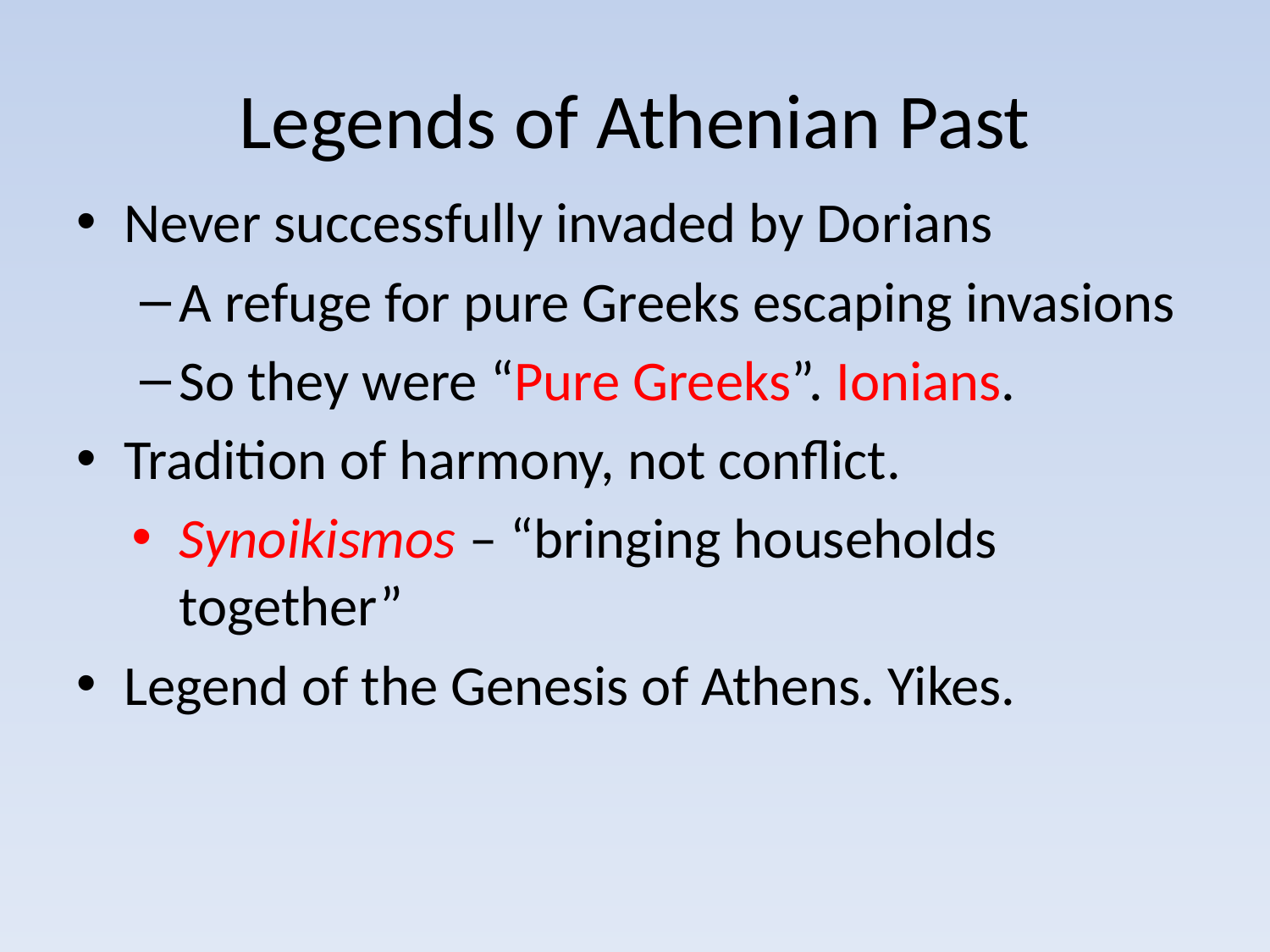

# Legends of Athenian Past
Never successfully invaded by Dorians
A refuge for pure Greeks escaping invasions
So they were “Pure Greeks”. Ionians.
Tradition of harmony, not conflict.
Synoikismos – “bringing households together”
Legend of the Genesis of Athens. Yikes.